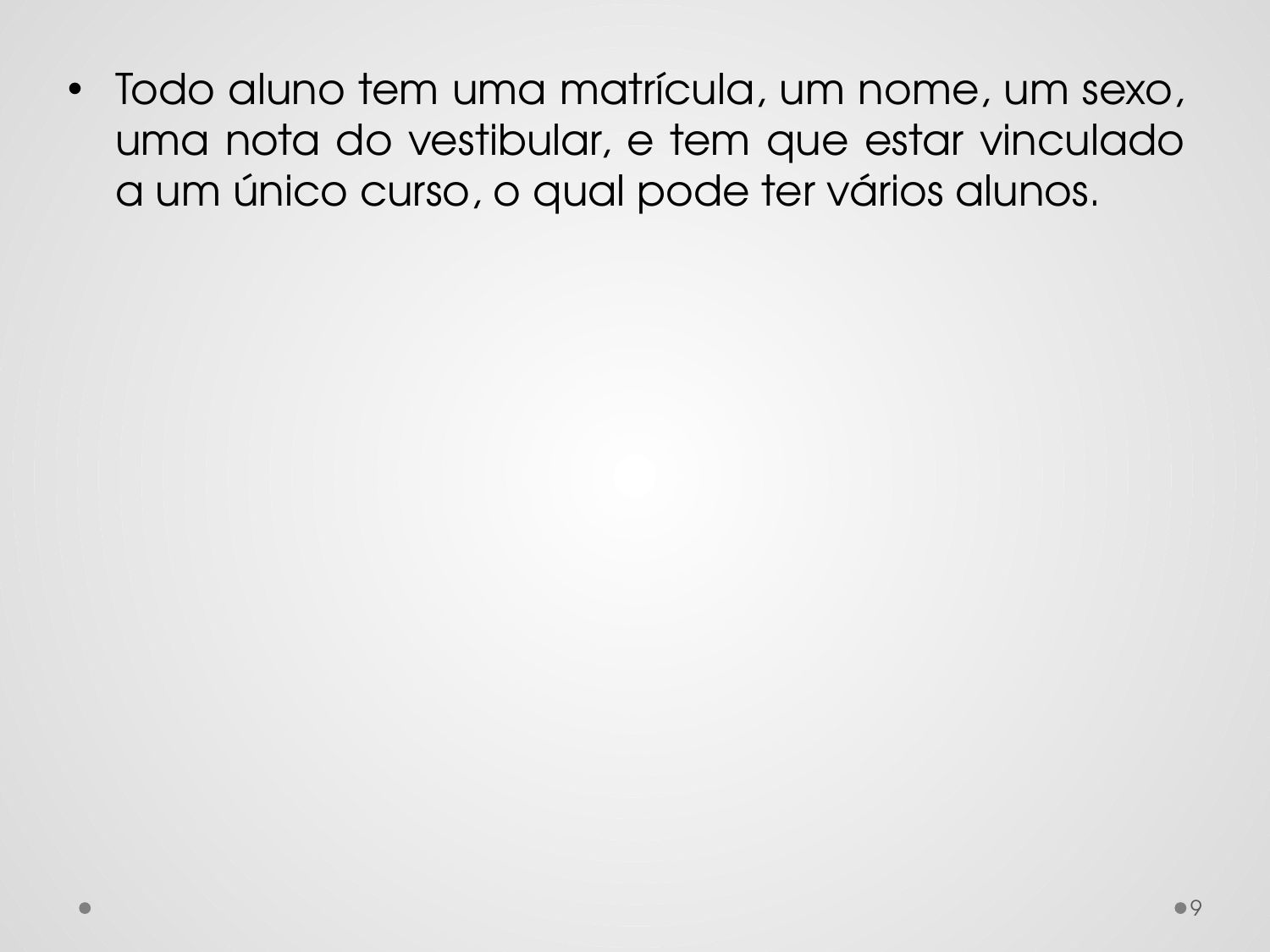

Todo aluno tem uma matrícula, um nome, um sexo, uma nota do vestibular, e tem que estar vinculado a um único curso, o qual pode ter vários alunos.

9